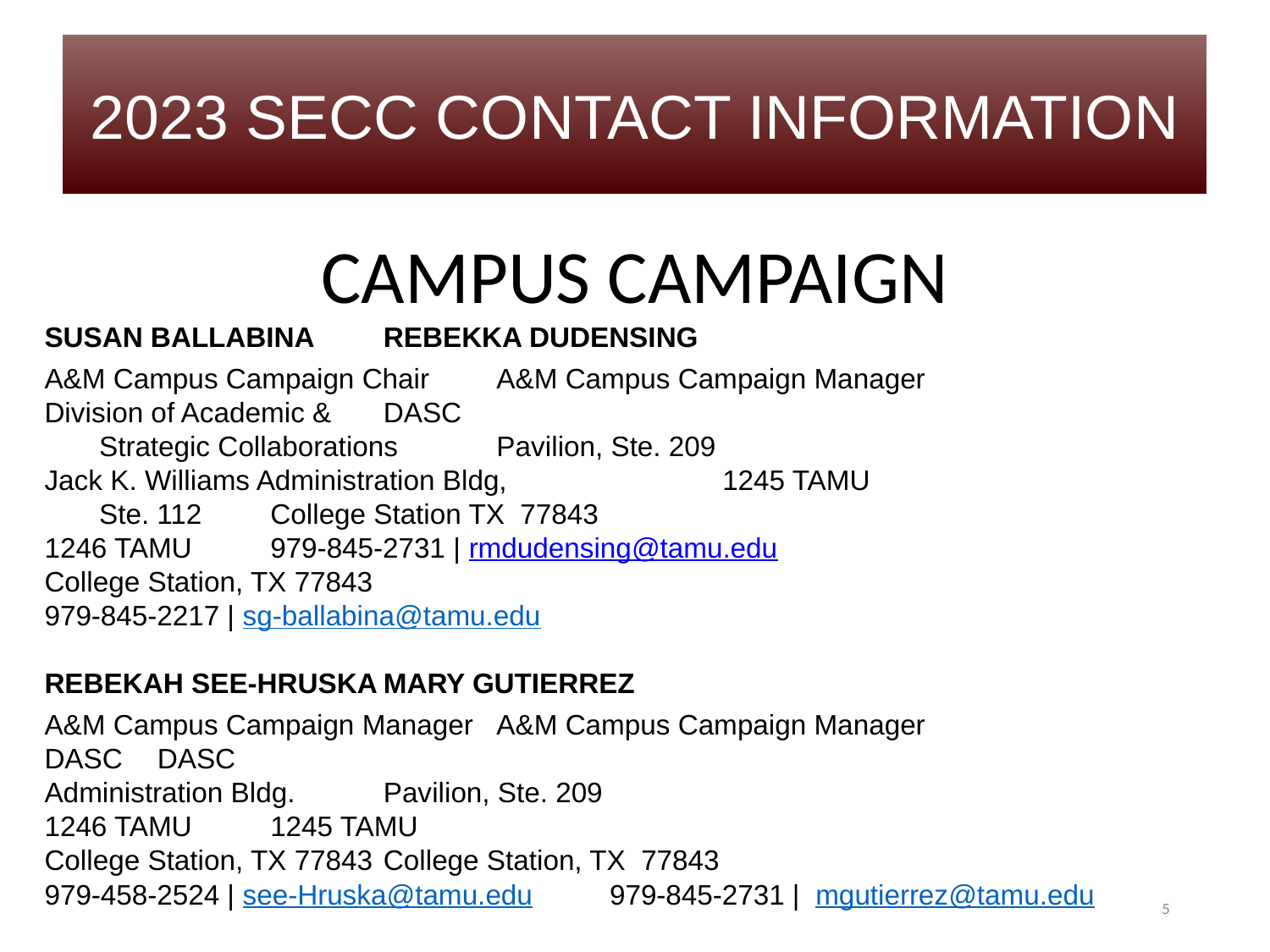

2023 SECC CONTACT INFORMATION
CAMPUS CAMPAIGN
Susan Ballabina			RebekkA Dudensing
A&M Campus Campaign Chair			A&M Campus Campaign Manager
Division of Academic & 			DASC
       Strategic Collaborations			Pavilion, Ste. 209
Jack K. Williams Administration Bldg, 		1245 TAMU
       Ste. 112			College Station TX  77843
1246 TAMU			979-845-2731 | rmdudensing@tamu.edu
College Station, TX 77843
979-845-2217 | sg-ballabina@tamu.edu
Rebekah See-Hruska			mary gutierrez
A&M Campus Campaign Manager			A&M Campus Campaign Manager
DASC			DASC
Administration Bldg.			Pavilion, Ste. 209
1246 TAMU			1245 TAMU
College Station, TX 77843			College Station, TX  77843
979-458-2524 | see-Hruska@tamu.edu 	979-845-2731 |  mgutierrez@tamu.edu

5